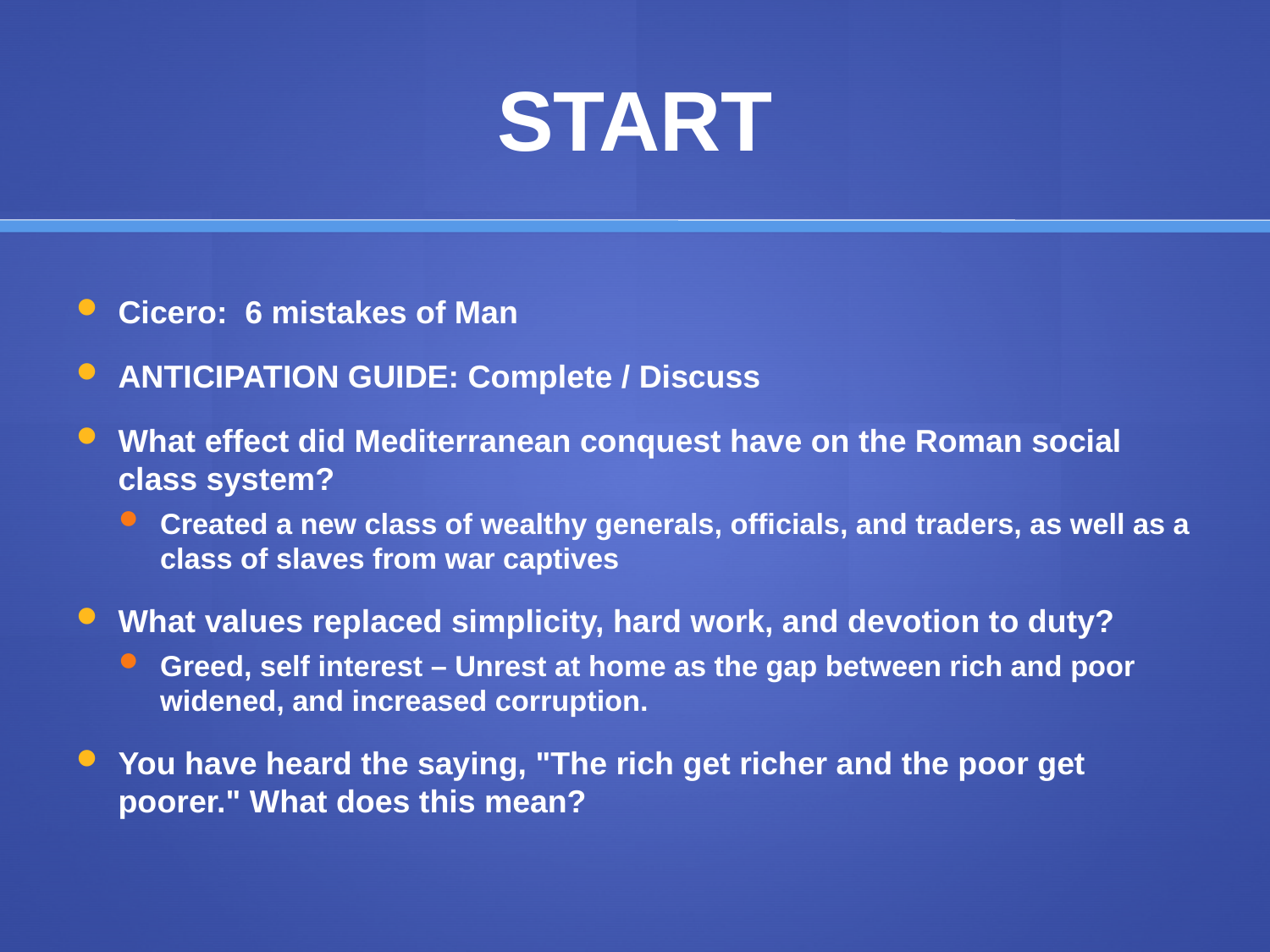

# START
Cicero:  6 mistakes of Man
ANTICIPATION GUIDE: Complete / Discuss
What effect did Mediterranean conquest have on the Roman social class system?
Created a new class of wealthy generals, officials, and traders, as well as a class of slaves from war captives
What values replaced simplicity, hard work, and devotion to duty?
Greed, self interest – Unrest at home as the gap between rich and poor widened, and increased corruption.
You have heard the saying, "The rich get richer and the poor get poorer." What does this mean?